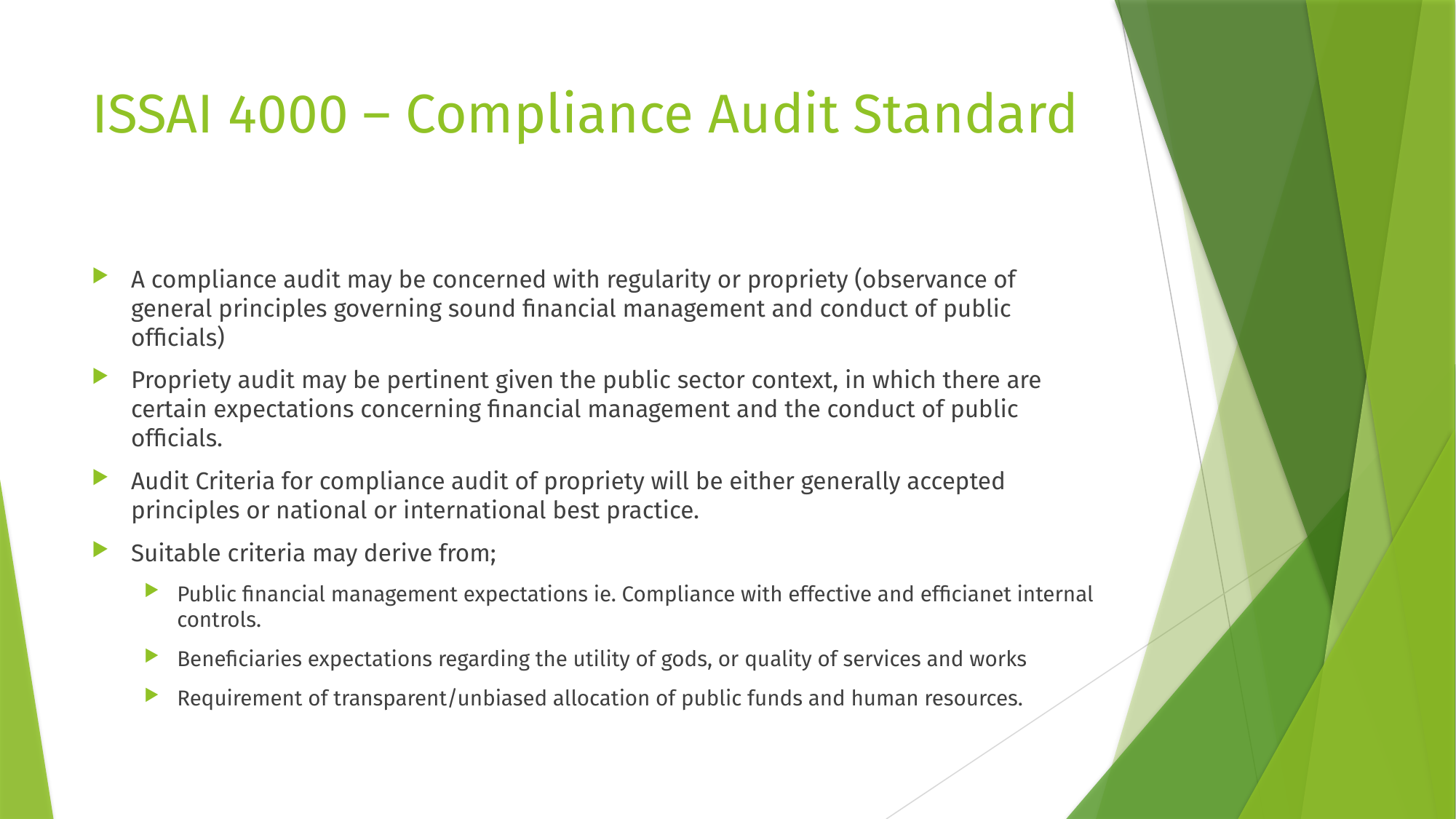

# ISSAI 4000 – Compliance Audit Standard
A compliance audit may be concerned with regularity or propriety (observance of general principles governing sound financial management and conduct of public officials)
Propriety audit may be pertinent given the public sector context, in which there are certain expectations concerning financial management and the conduct of public officials.
Audit Criteria for compliance audit of propriety will be either generally accepted principles or national or international best practice.
Suitable criteria may derive from;
Public financial management expectations ie. Compliance with effective and efficianet internal controls.
Beneficiaries expectations regarding the utility of gods, or quality of services and works
Requirement of transparent/unbiased allocation of public funds and human resources.